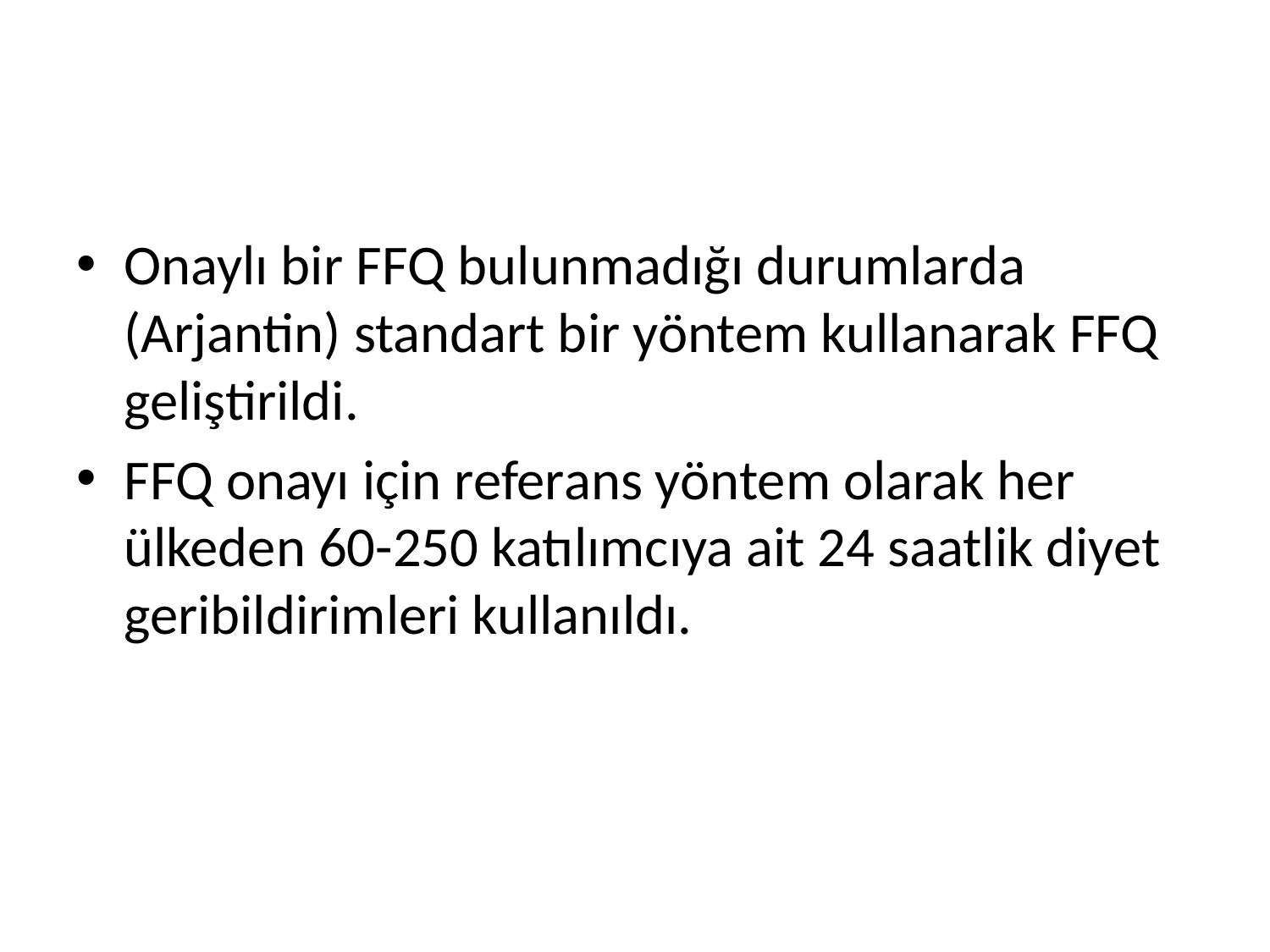

#
Onaylı bir FFQ bulunmadığı durumlarda (Arjantin) standart bir yöntem kullanarak FFQ geliştirildi.
FFQ onayı için referans yöntem olarak her ülkeden 60-250 katılımcıya ait 24 saatlik diyet geribildirimleri kullanıldı.